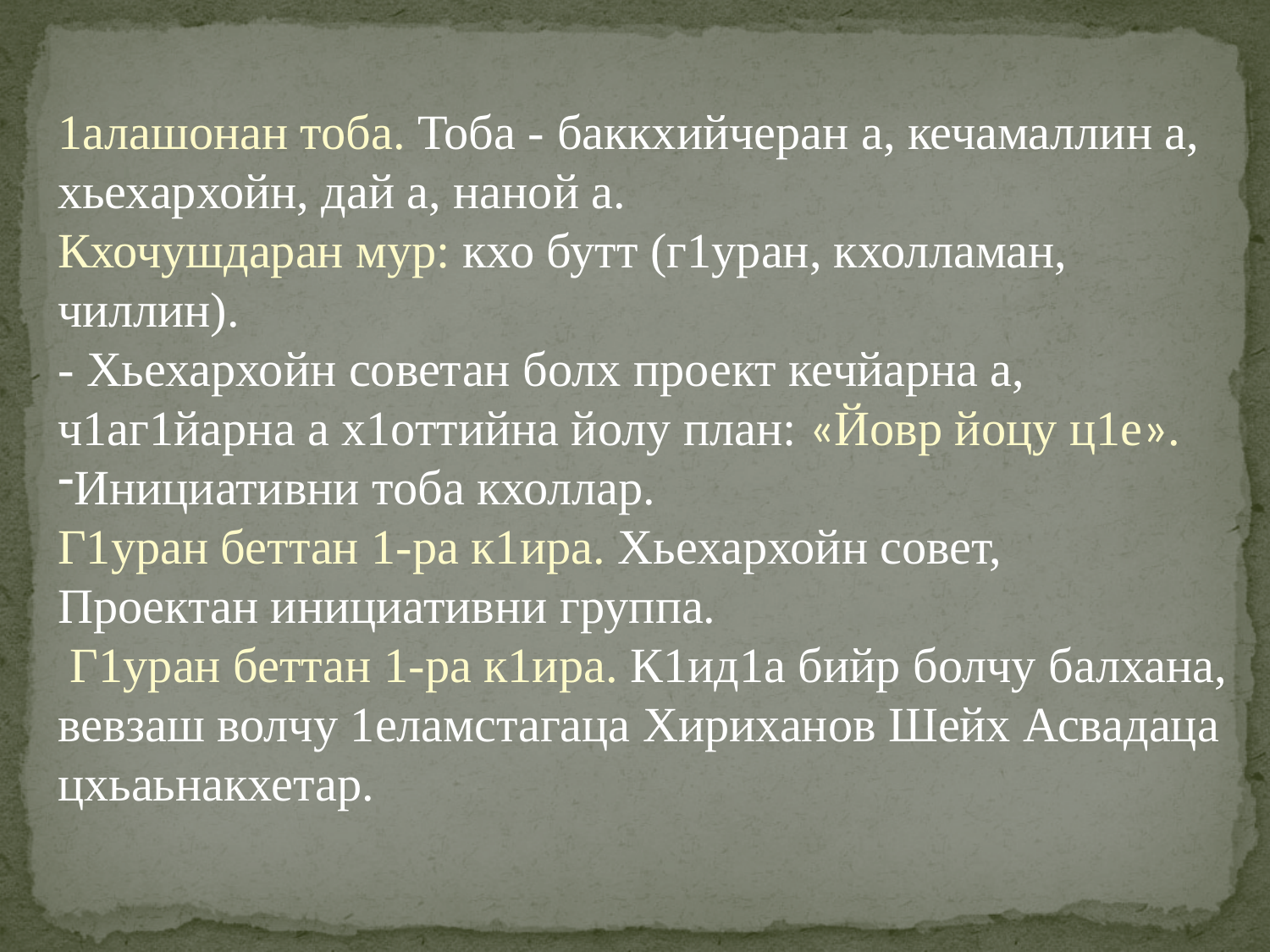

1алашонан тоба. Тоба - баккхийчеран а, кечамаллин а, хьехархойн, дай а, наной а.
Кхочушдаран мур: кхо бутт (г1уран, кхолламан, чиллин).
- Хьехархойн советан болх проект кечйарна а, ч1аг1йарна а х1оттийна йолу план: «Йовр йоцу ц1е».
Инициативни тоба кхоллар.
Г1уран беттан 1-ра к1ира. Хьехархойн совет,
Проектан инициативни группа.
 Г1уран беттан 1-ра к1ира. К1ид1а бийр болчу балхана, вевзаш волчу 1еламстагаца Хириханов Шейх Асвадаца  цхьаьнакхетар.